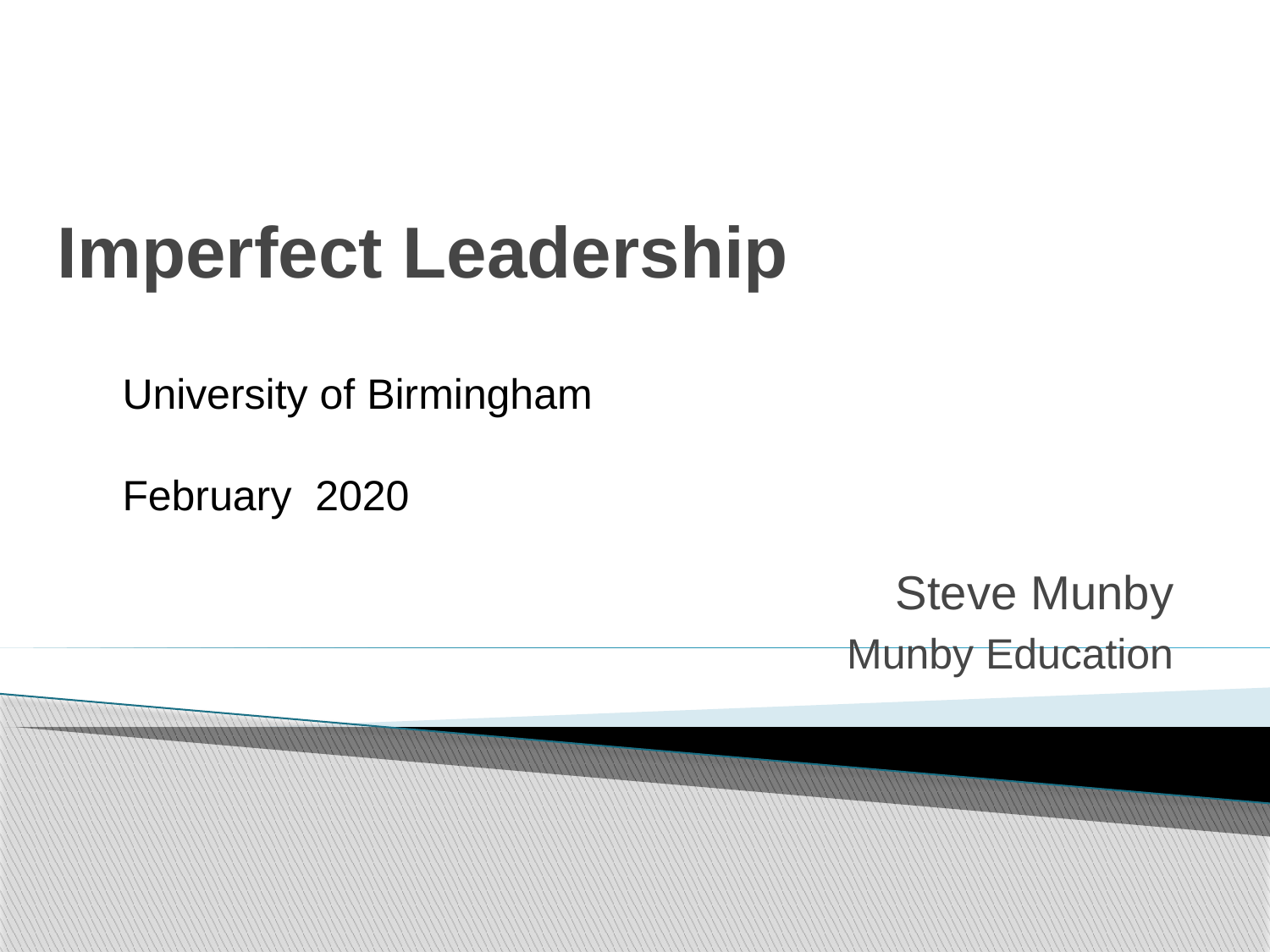

# Imperfect Leadership

University of Birmingham

February  2020
Steve Munby
Munby Education